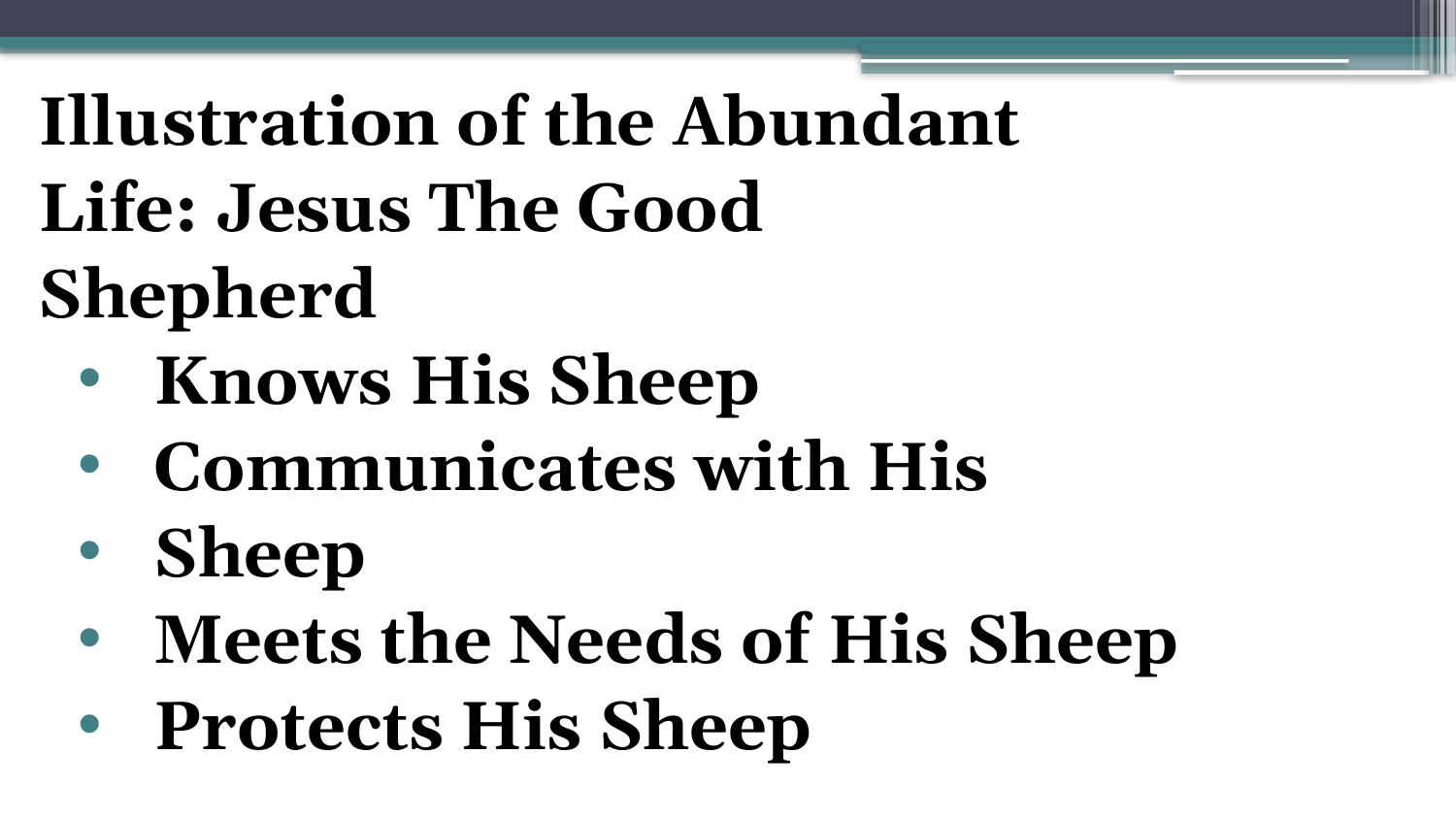

Illustration of the Abundant
Life: Jesus The Good
Shepherd
Knows His Sheep
Communicates with His
Sheep
Meets the Needs of His Sheep
Protects His Sheep